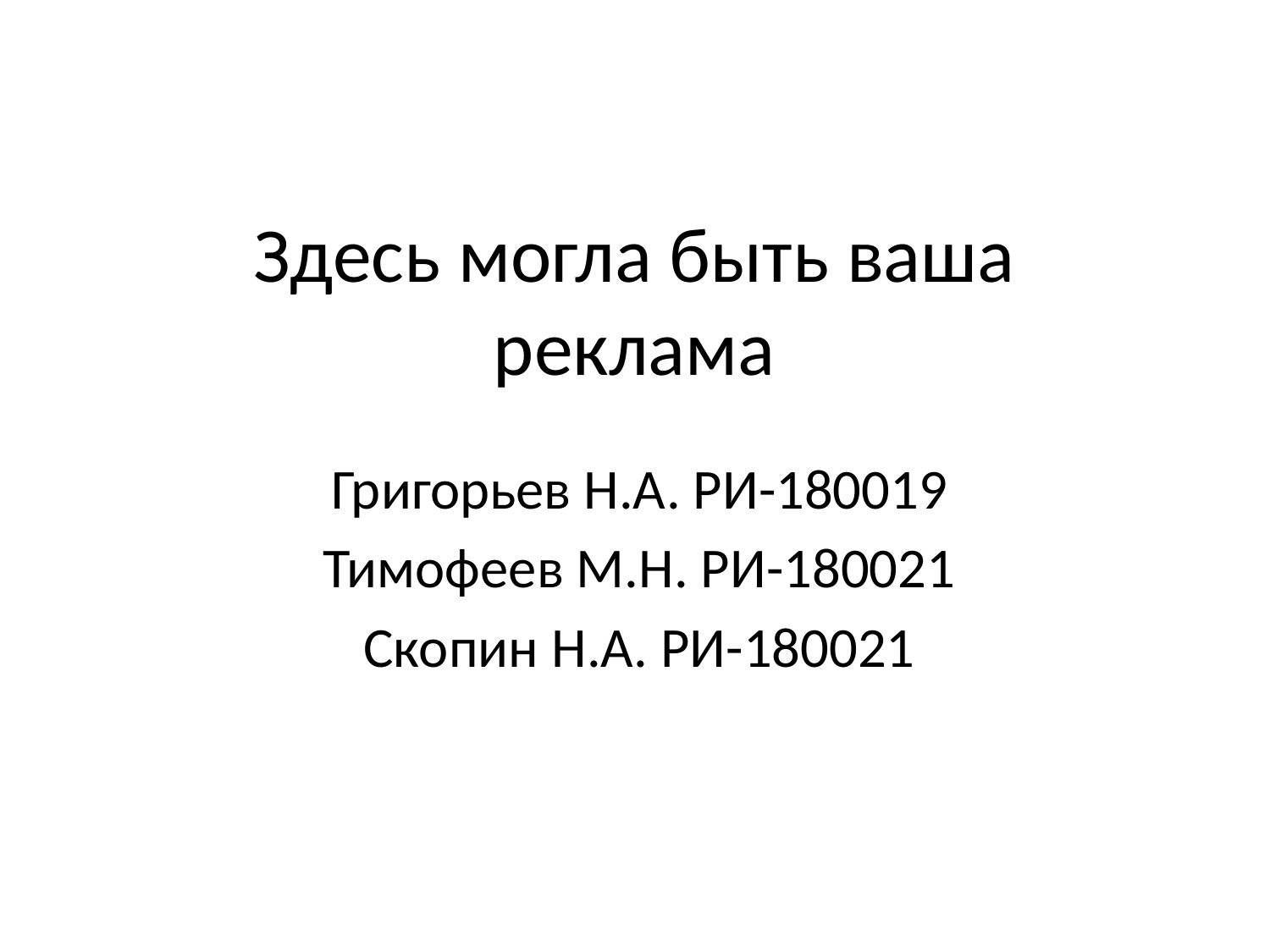

# Здесь могла быть ваша реклама
Григорьев Н.А. РИ-180019
Тимофеев М.Н. РИ-180021
Скопин Н.А. РИ-180021